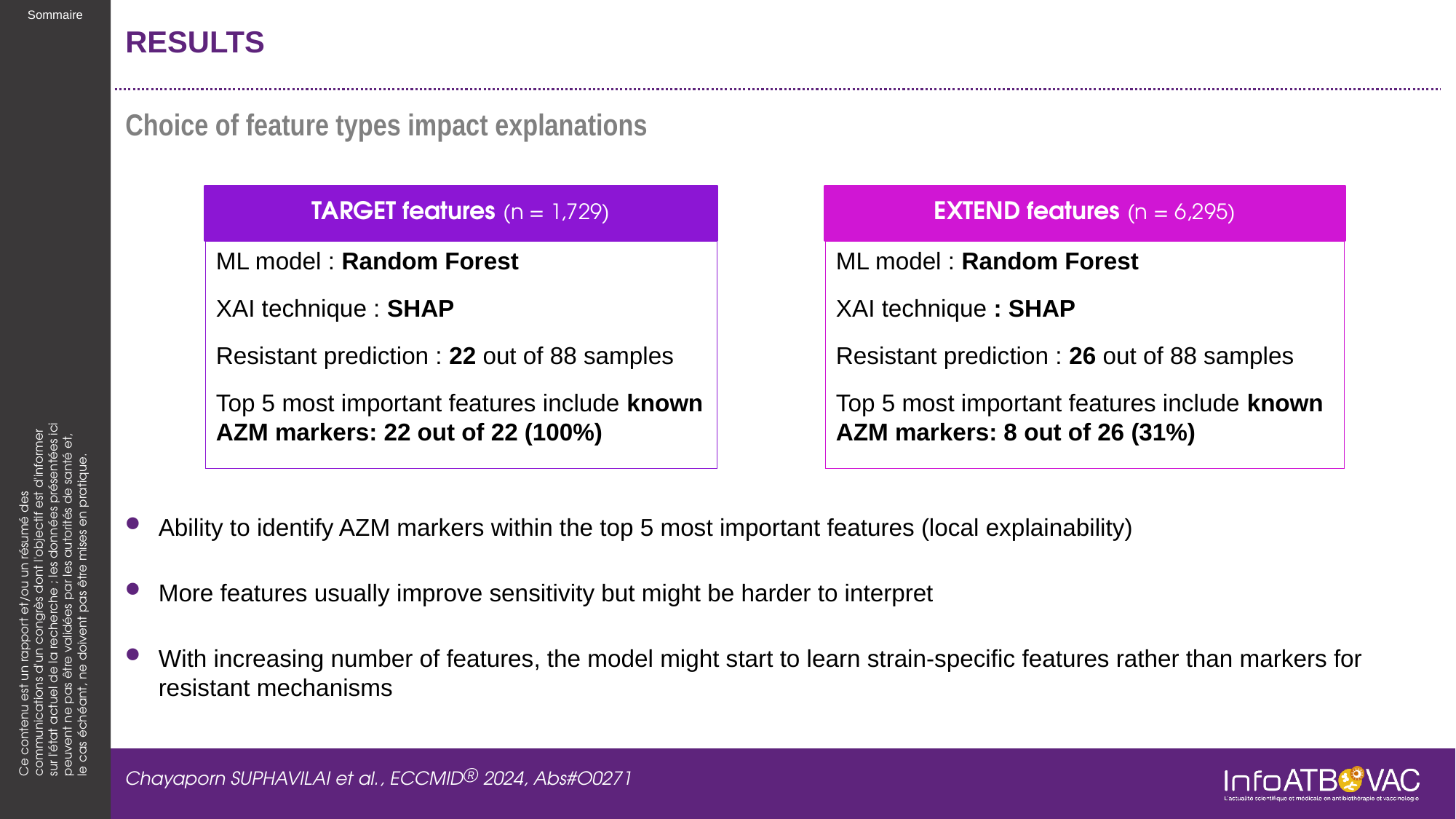

# RESULTS
Choice of feature types impact explanations
TARGET features (n = 1,729)
EXTEND features (n = 6,295)
ML model : Random Forest
XAI technique : SHAP
Resistant prediction : 22 out of 88 samples
Top 5 most important features include known AZM markers: 22 out of 22 (100%)
ML model : Random Forest
XAI technique : SHAP
Resistant prediction : 26 out of 88 samples
Top 5 most important features include known AZM markers: 8 out of 26 (31%)
Ability to identify AZM markers within the top 5 most important features (local explainability)
More features usually improve sensitivity but might be harder to interpret
With increasing number of features, the model might start to learn strain-specific features rather than markers for resistant mechanisms
Chayaporn SUPHAVILAI et al., ECCMIDⓇ 2024, Abs#O0271